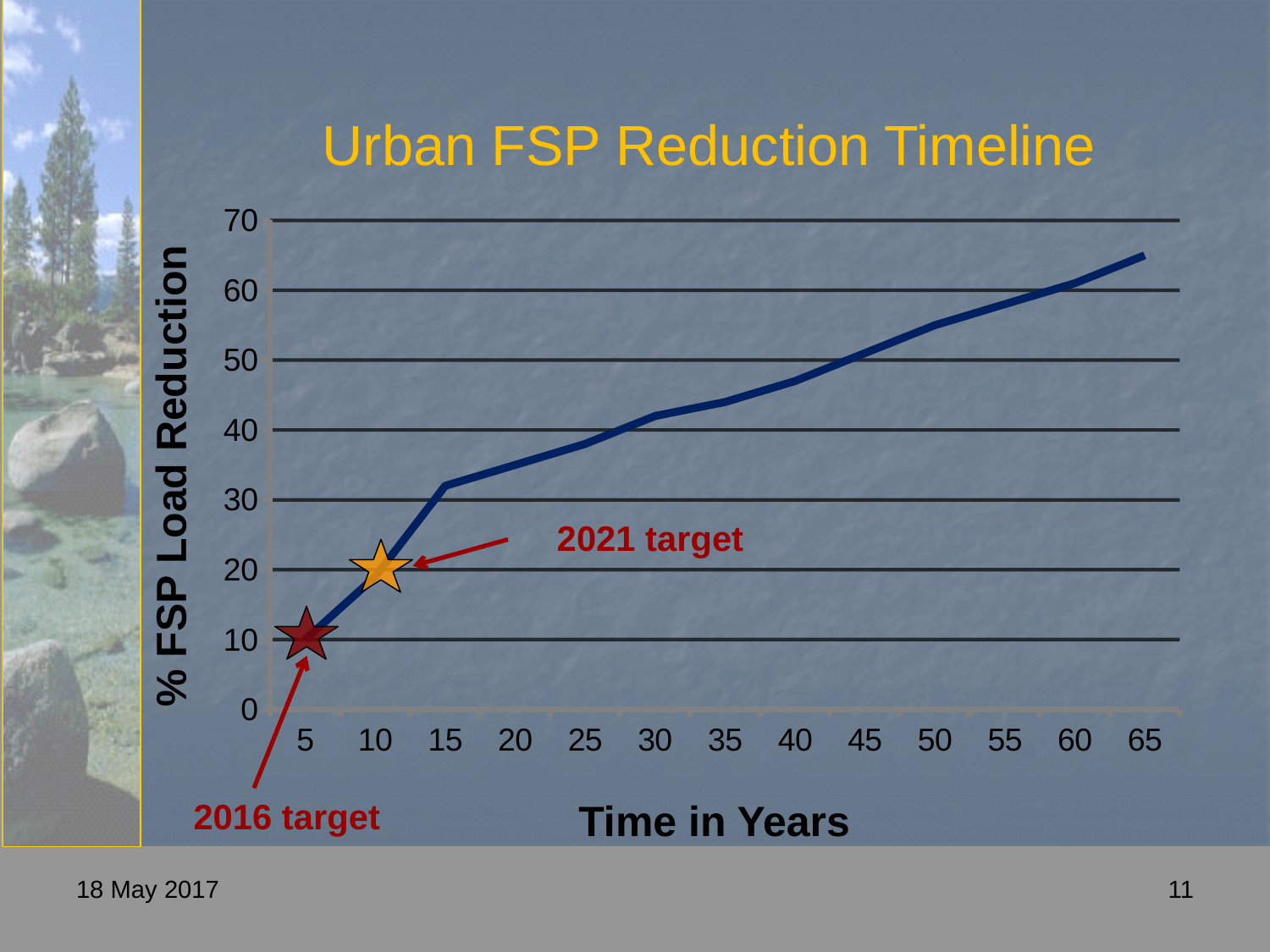

# Urban FSP Reduction Timeline

### Chart

| Category |  |
|---|---|
| 5 | 10.0 |
| 10 | 19.0 |
| 15 | 32.0 |
| 20 | 35.0 |
| 25 | 38.0 |
| 30 | 42.0 |
| 35 | 44.0 |
| 40 | 47.0 |
| 45 | 51.0 |
| 50 | 55.0 |
| 55 | 58.0 |
| 60 | 61.0 |
| 65 | 65.0 |
% FSP Load Reduction
2021 target

2016 target
Time in Years
18 May 2017
11